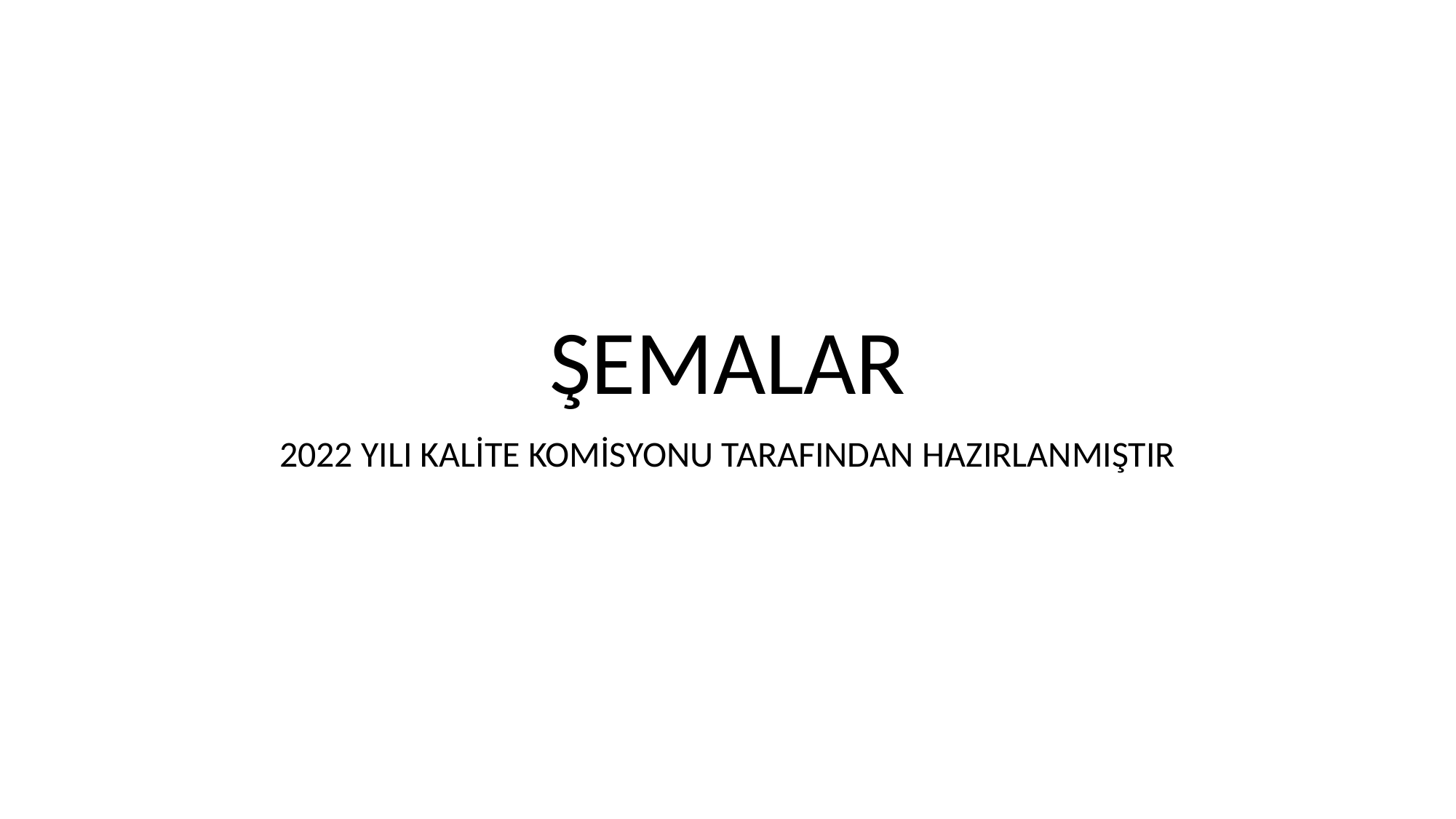

# ŞEMALAR
2022 YILI KALİTE KOMİSYONU TARAFINDAN HAZIRLANMIŞTIR